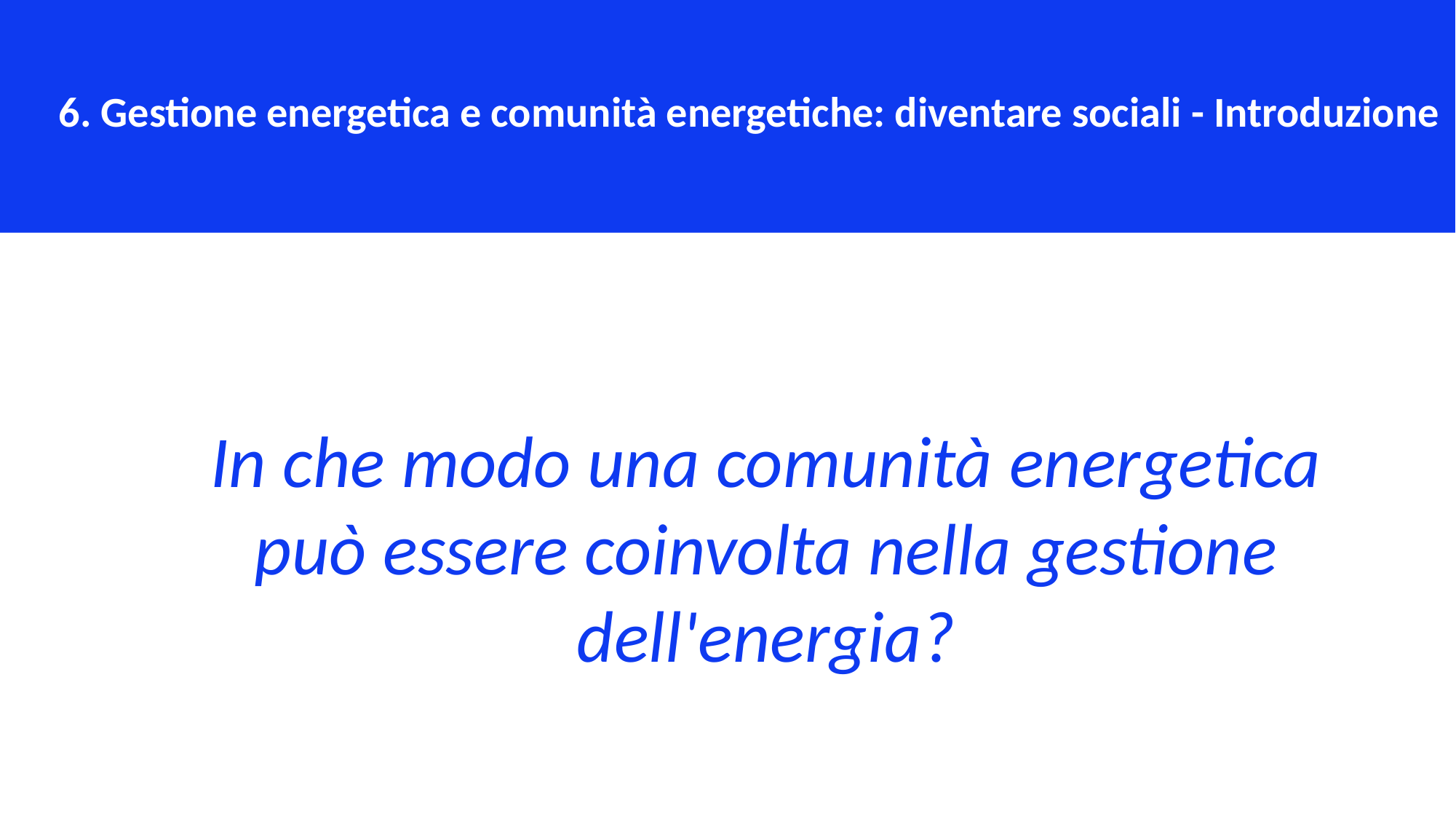

6. Gestione energetica e comunità energetiche: diventare sociali - Introduzione

In che modo una comunità energetica può essere coinvolta nella gestione dell'energia?